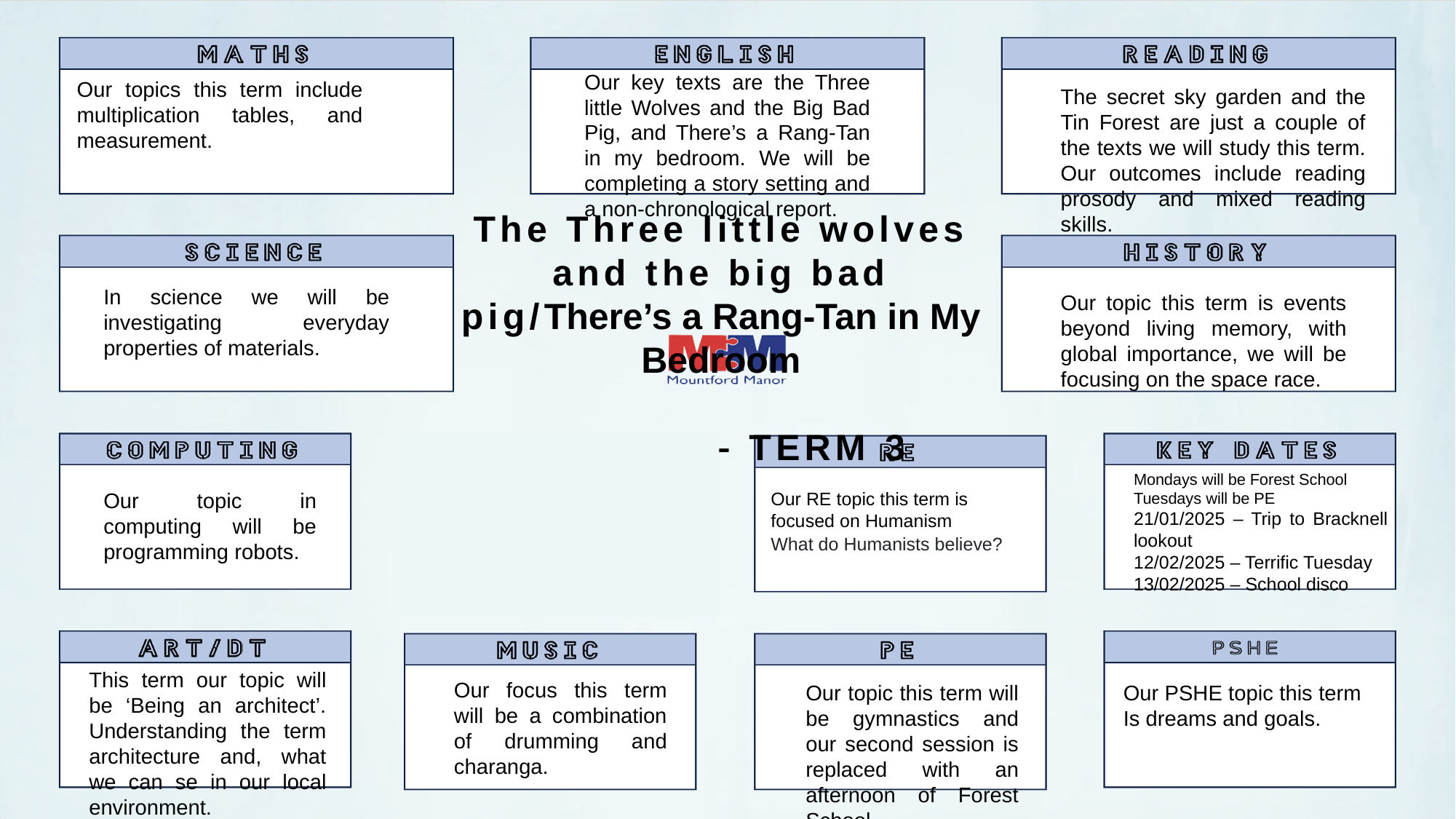

Our key texts are the Three little Wolves and the Big Bad Pig, and There’s a Rang-Tan in my bedroom. We will be completing a story setting and a non-chronological report.
Our topics this term include multiplication tables, and measurement.
The secret sky garden and the Tin Forest are just a couple of the texts we will study this term. Our outcomes include reading prosody and mixed reading skills.
The Three little wolves and the big bad pig/There’s a Rang-Tan in My Bedroom

YEAR 2 – TERM 3
In science we will be investigating everyday properties of materials.
Our topic this term is events beyond living memory, with global importance, we will be focusing on the space race.

Our focus this term will be  C’est Moi (It is me)?
Mondays will be Forest School
Tuesdays will be PE
21/01/2025 – Trip to Bracknell lookout
12/02/2025 – Terrific Tuesday
13/02/2025 – School disco
Our topic in computing will be programming robots.
Our RE topic this term is focused on Humanism
What do Humanists believe?
This term our topic will be ‘Being an architect’. Understanding the term architecture and, what we can se in our local environment.
Our focus this term will be a combination of drumming and charanga.
Our topic this term will be gymnastics and our second session is replaced with an afternoon of Forest School.
Our PSHE topic this term Is dreams and goals.